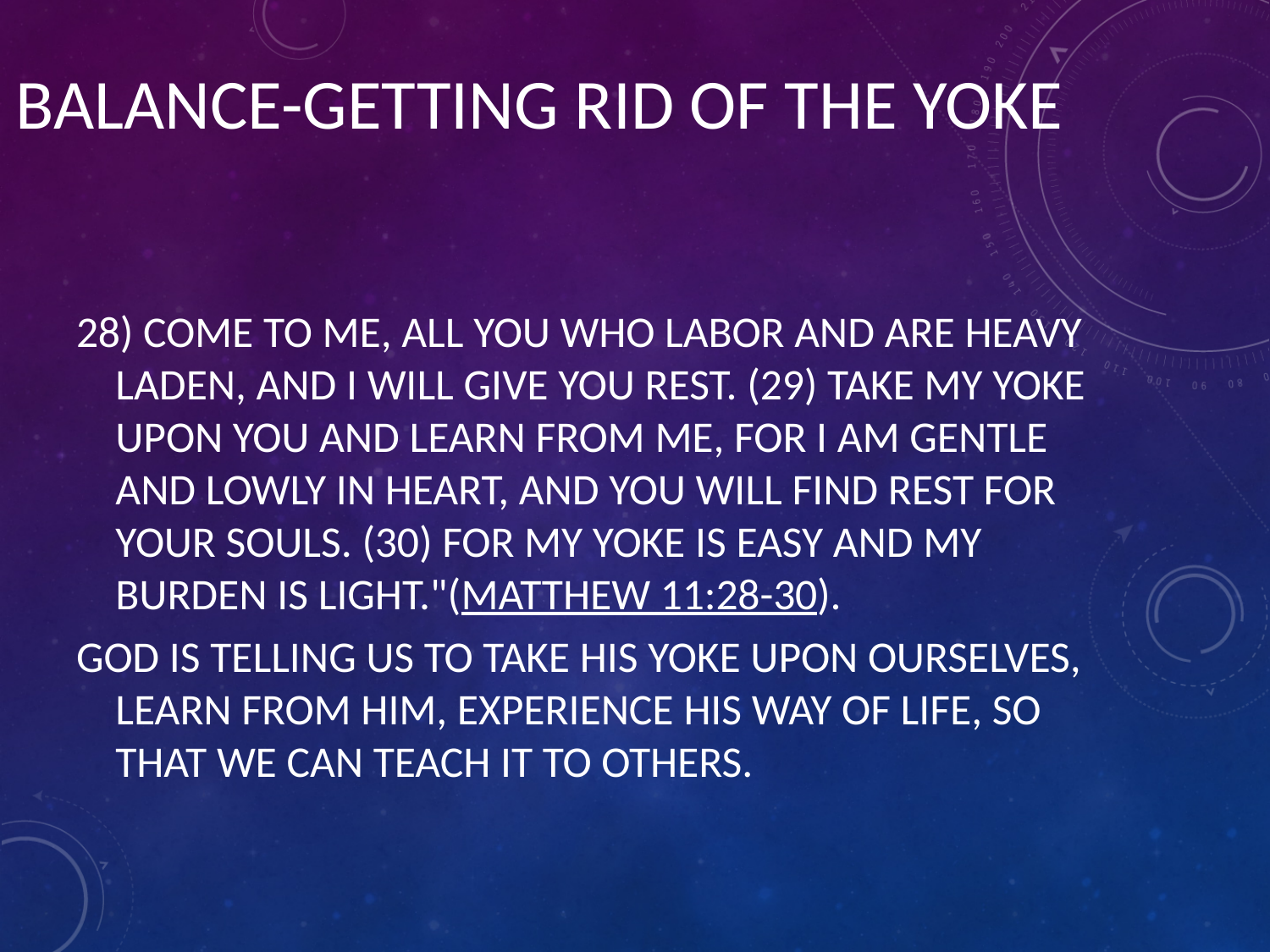

# Balance-Getting Rid of the Yoke
28) Come to Me, all you who labor and are heavy laden, and I will give you rest. (29) Take My yoke upon you and learn from Me, for I am gentle and lowly in heart, and you will find rest for your souls. (30) For My yoke is easy and My burden is light."(Matthew 11:28-30).
God is telling us to take His yoke upon ourselves, learn from Him, experience His way of life, so that we can teach it to others.